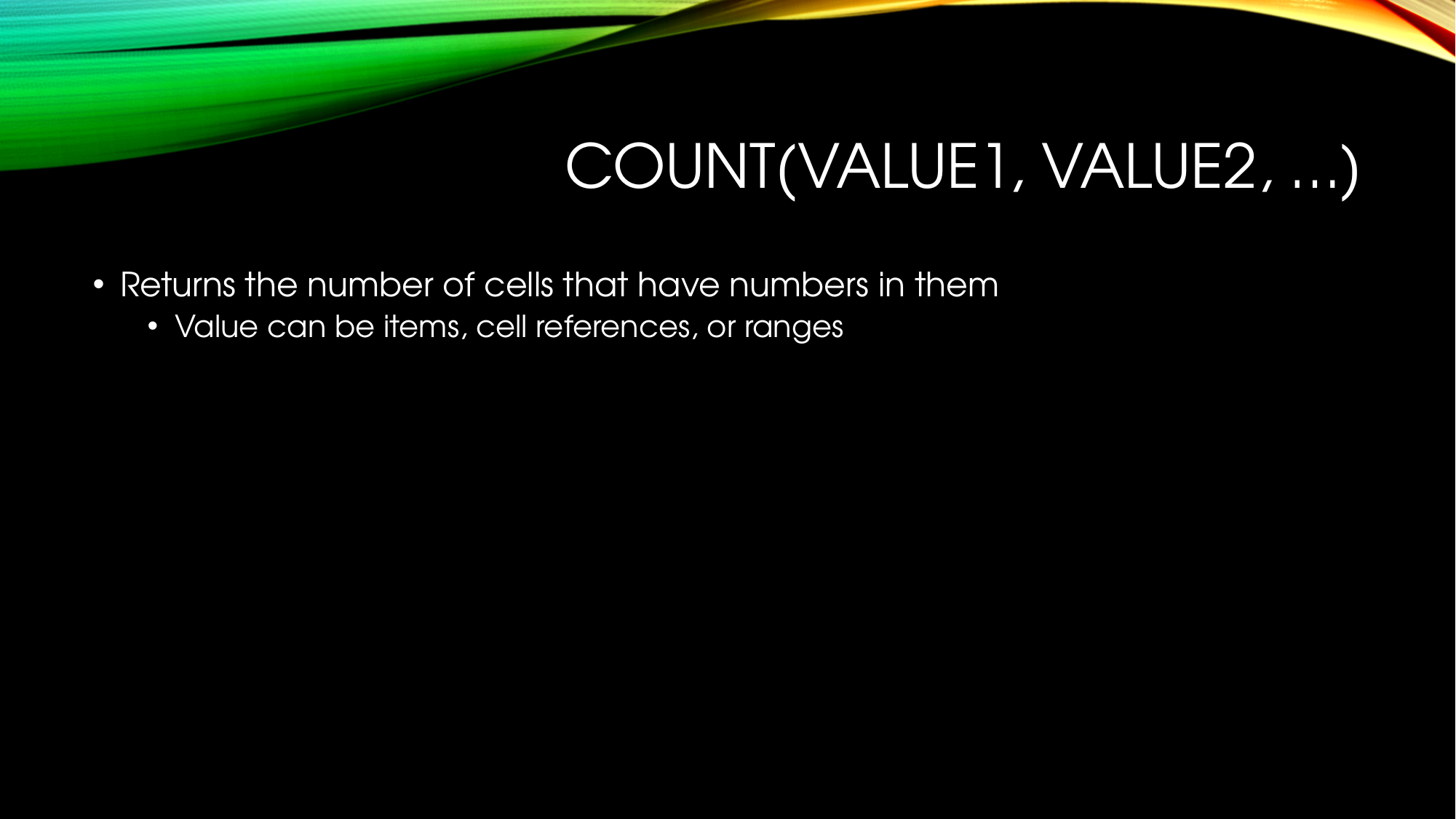

# COUNT(value1, value2, …)
Returns the number of cells that have numbers in them
Value can be items, cell references, or ranges